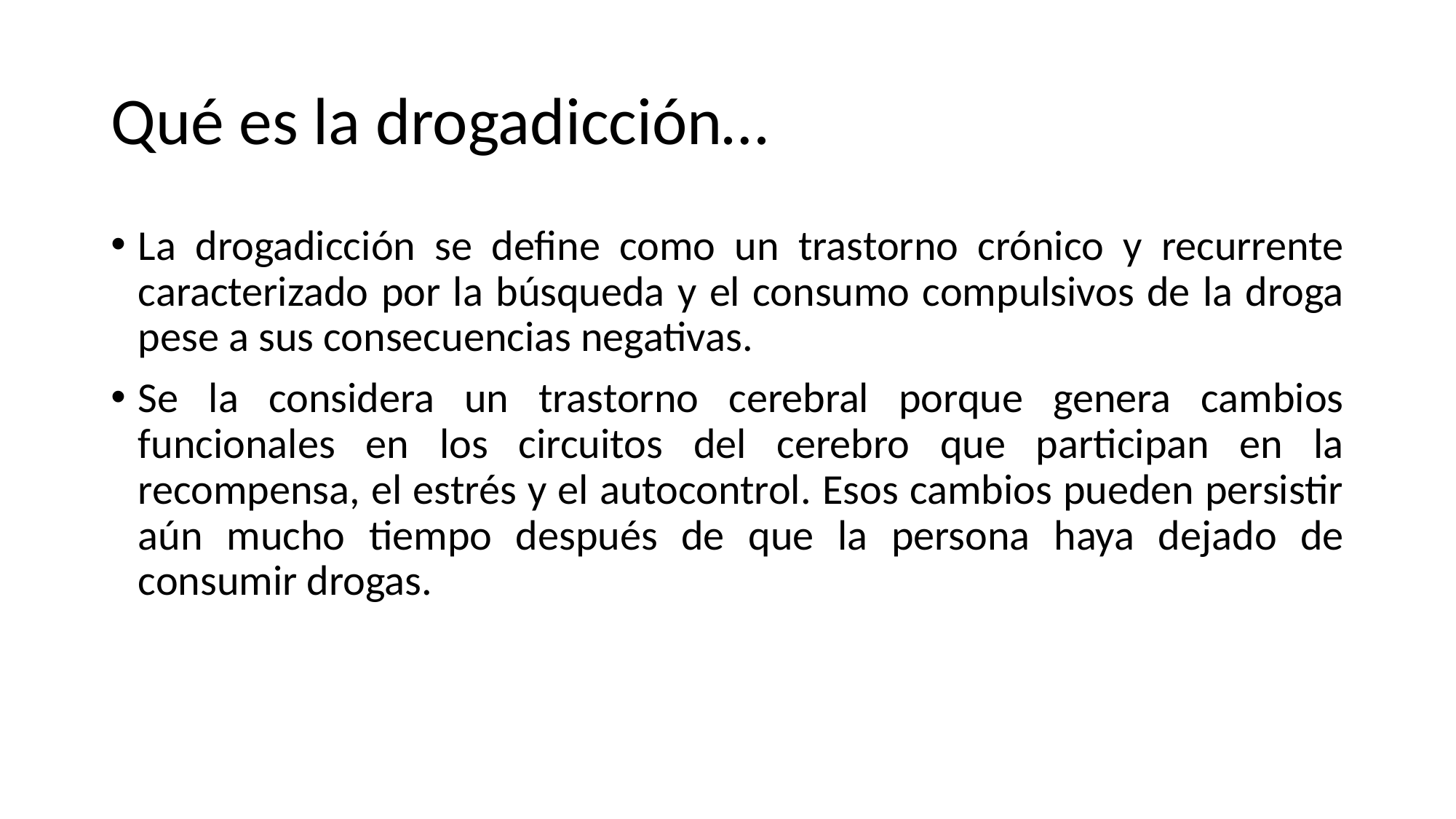

# Qué es la drogadicción…
La drogadicción se define como un trastorno crónico y recurrente caracterizado por la búsqueda y el consumo compulsivos de la droga pese a sus consecuencias negativas.
Se la considera un trastorno cerebral porque genera cambios funcionales en los circuitos del cerebro que participan en la recompensa, el estrés y el autocontrol. Esos cambios pueden persistir aún mucho tiempo después de que la persona haya dejado de consumir drogas.